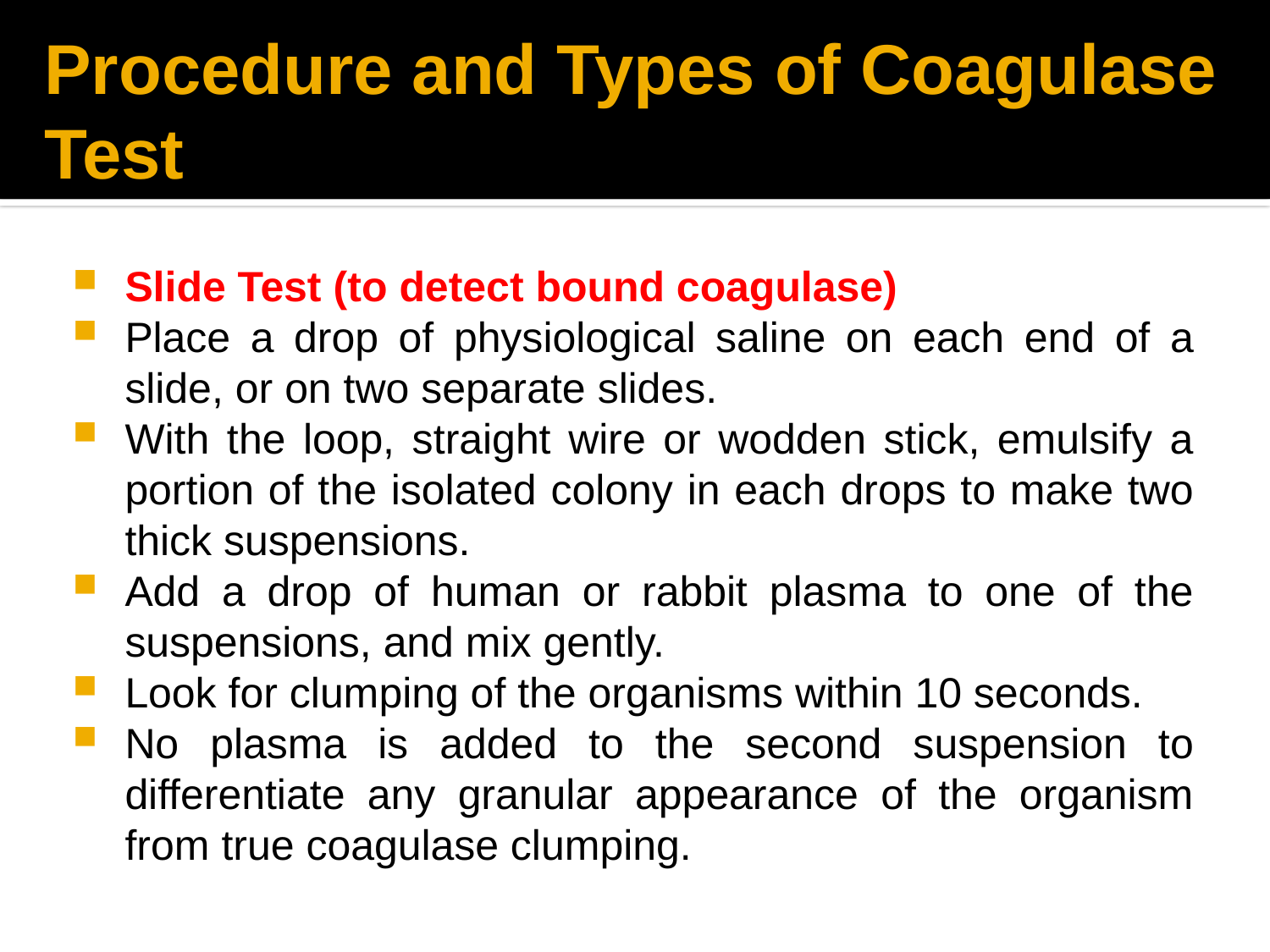

# Procedure and Types of Coagulase Test
Slide Test (to detect bound coagulase)
Place a drop of physiological saline on each end of a slide, or on two separate slides.
With the loop, straight wire or wodden stick, emulsify a portion of the isolated colony in each drops to make two thick suspensions.
Add a drop of human or rabbit plasma to one of the suspensions, and mix gently.
Look for clumping of the organisms within 10 seconds.
No plasma is added to the second suspension to differentiate any granular appearance of the organism from true coagulase clumping.